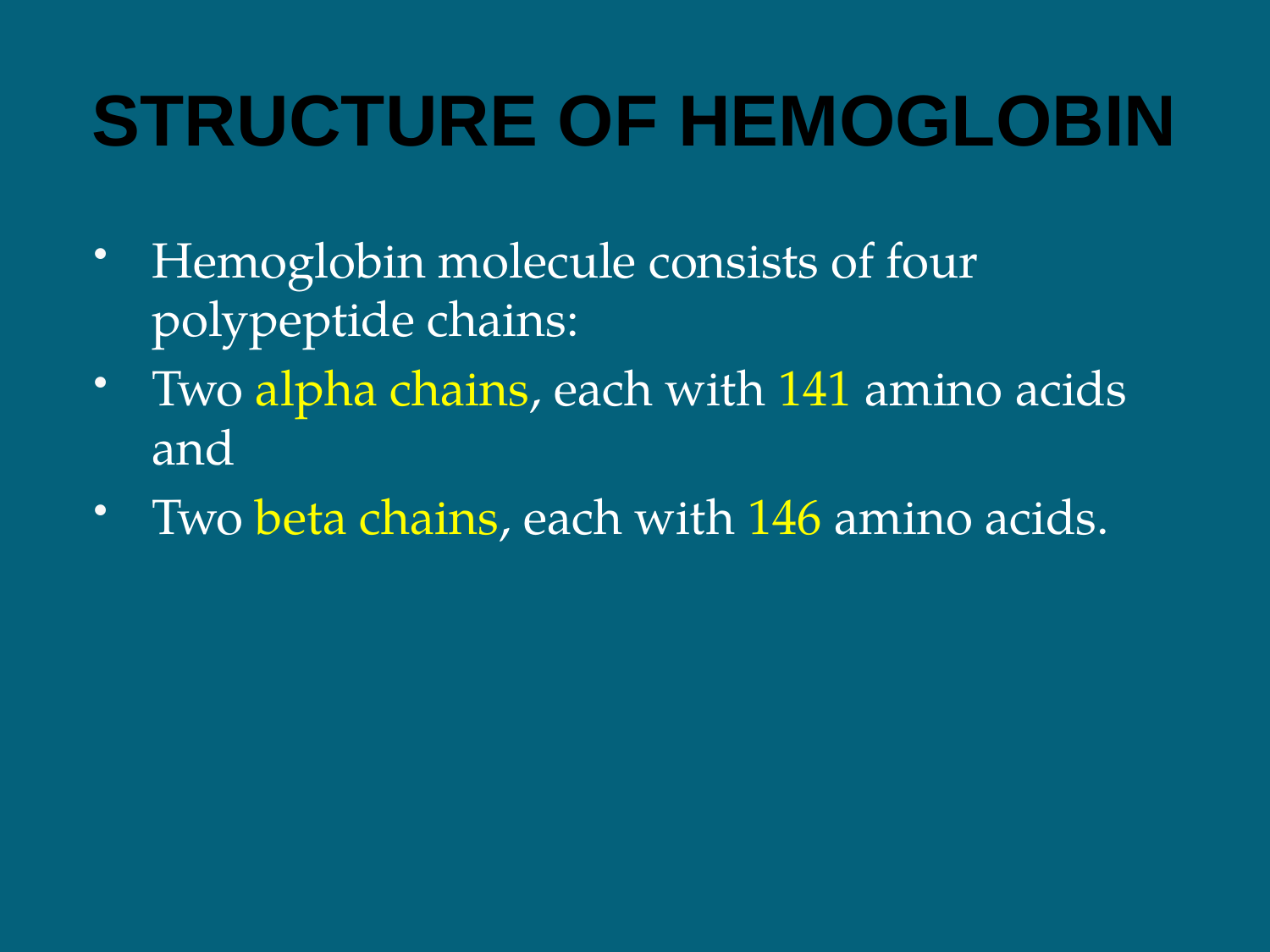

# STRUCTURE OF HEMOGLOBIN
Hemoglobin molecule consists of four polypeptide chains:
Two alpha chains, each with 141 amino acids and
Two beta chains, each with 146 amino acids.